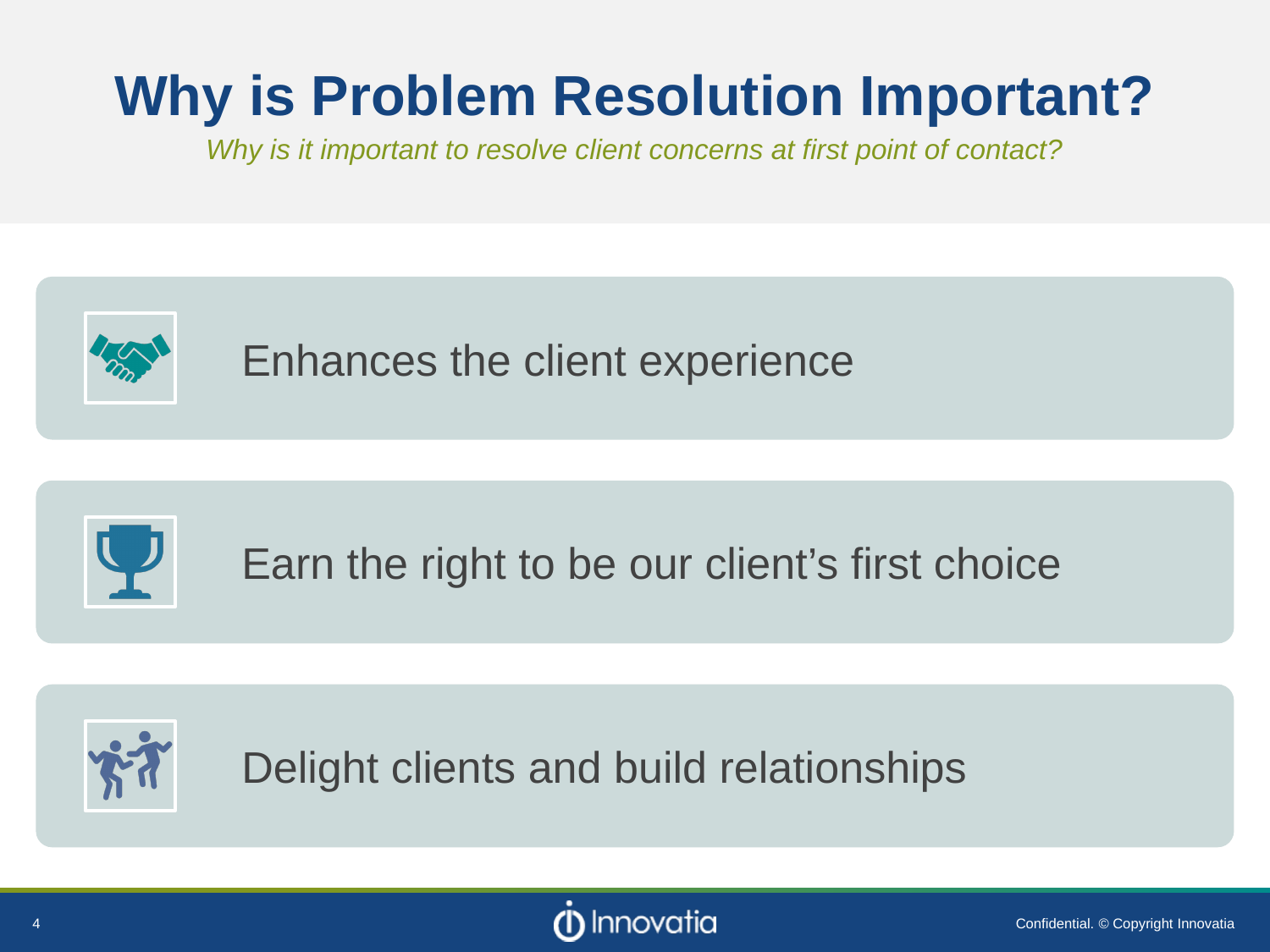

Why is Problem Resolution Important?
Why is it important to resolve client concerns at first point of contact?
Enhances the client experience
Earn the right to be our client’s first choice
Delight clients and build relationships